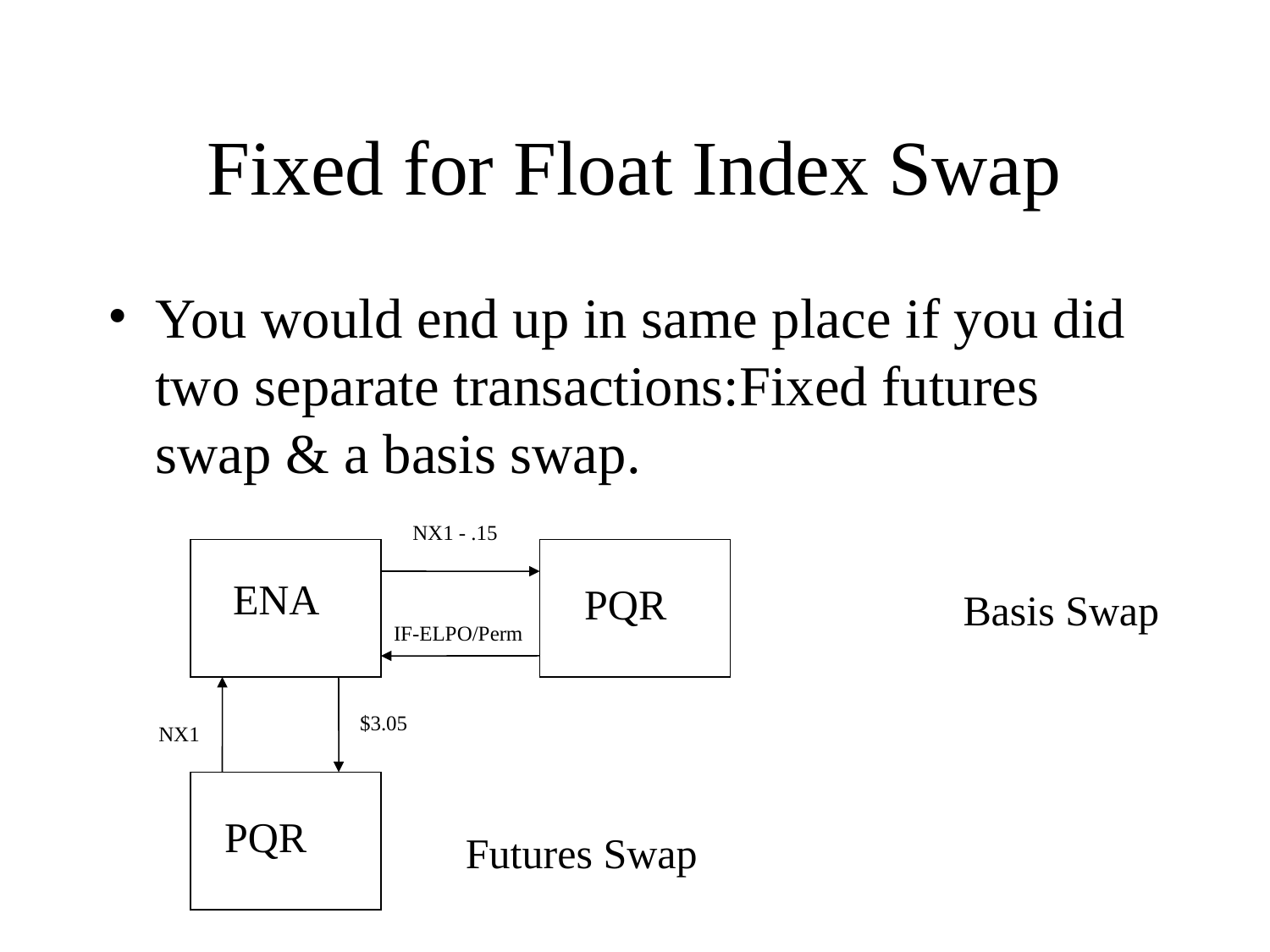

# Fixed for Float Index Swap
You would end up in same place if you did two separate transactions:Fixed futures swap & a basis swap.
NX1 - .15

ENA

PQR
Basis Swap
IF-ELPO/Perm

$3.05
NX1

PQR
Futures Swap